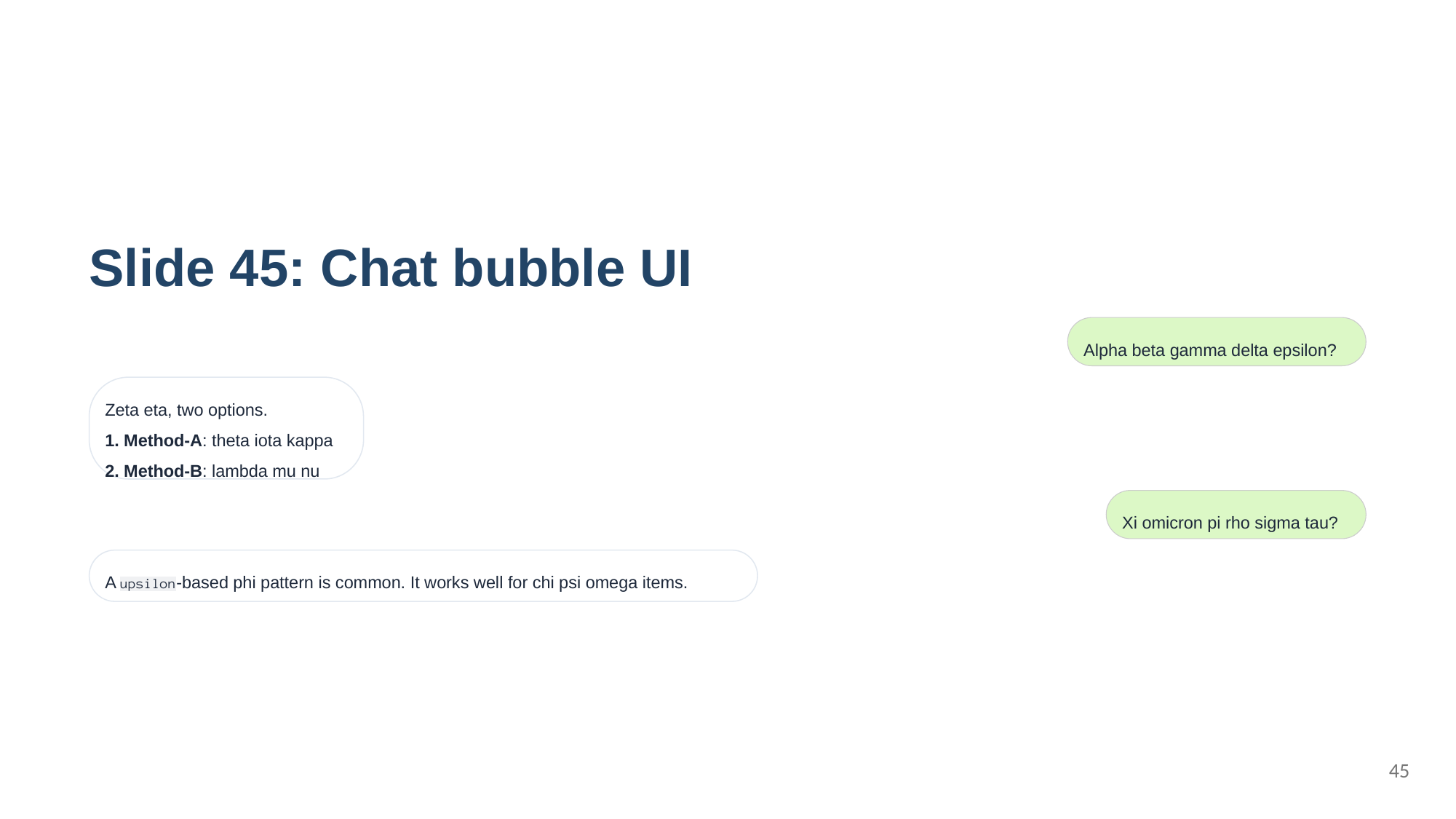

Slide 45: Chat bubble UI

Alpha beta gamma delta epsilon?

Zeta eta, two options.
1. Method-A: theta iota kappa
2. Method-B: lambda mu nu

Xi omicron pi rho sigma tau?

A upsilon-based phi pattern is common. It works well for chi psi omega items.
45